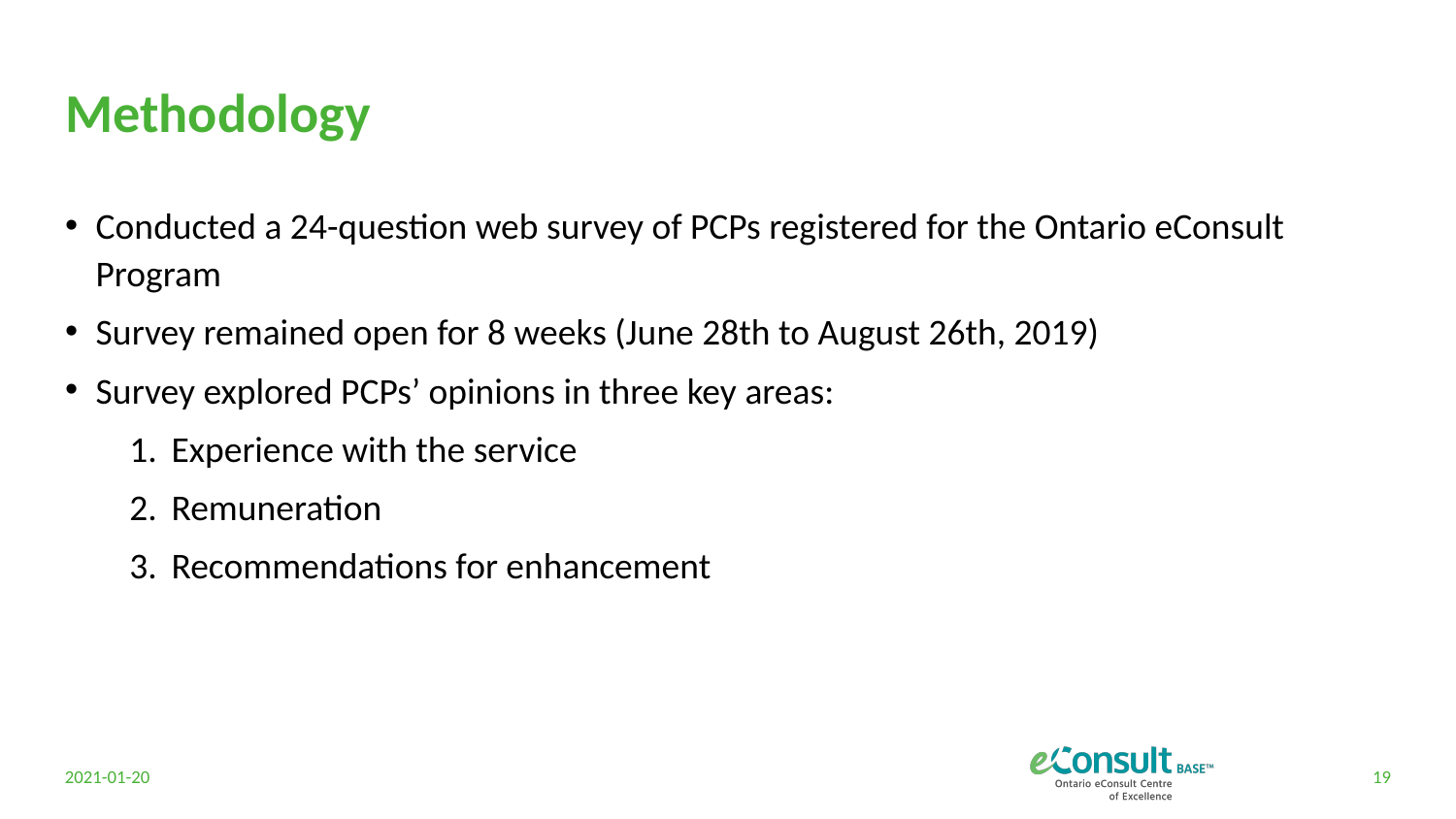

# Methodology
Conducted a 24-question web survey of PCPs registered for the Ontario eConsult Program
Survey remained open for 8 weeks (June 28th to August 26th, 2019)
Survey explored PCPs’ opinions in three key areas:
Experience with the service
Remuneration
Recommendations for enhancement